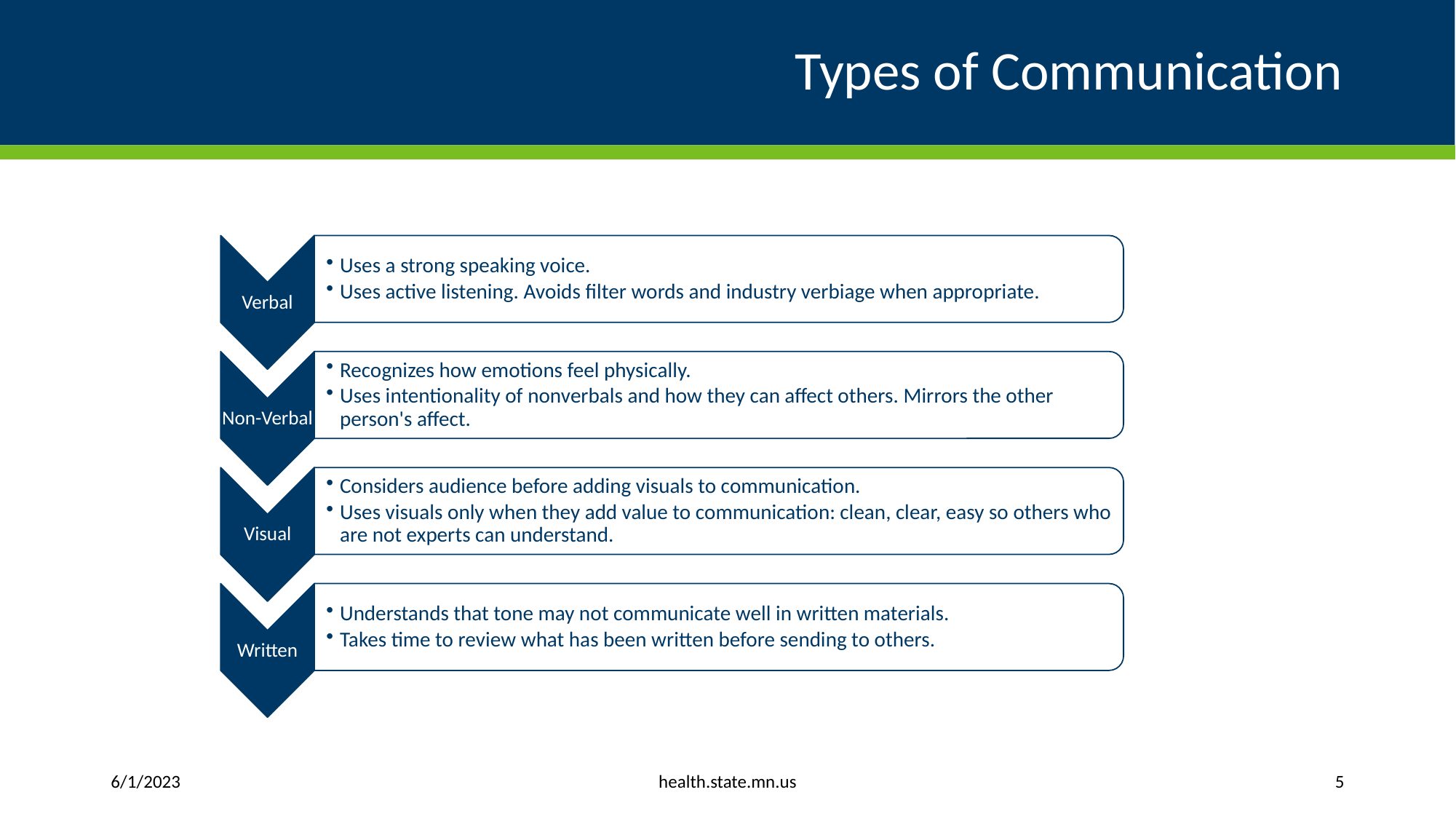

# Types of Communication
Verbal
Uses a strong speaking voice.
Uses active listening. Avoids filter words and industry verbiage when appropriate.
Non-Verbal
Recognizes how emotions feel physically.
Uses intentionality of nonverbals and how they can affect others. Mirrors the other person's affect.
Visual
Considers audience before adding visuals to communication.
Uses visuals only when they add value to communication: clean, clear, easy so others who are not experts can understand.
Written
Understands that tone may not communicate well in written materials.
Takes time to review what has been written before sending to others.
health.state.mn.us
6/1/2023
5